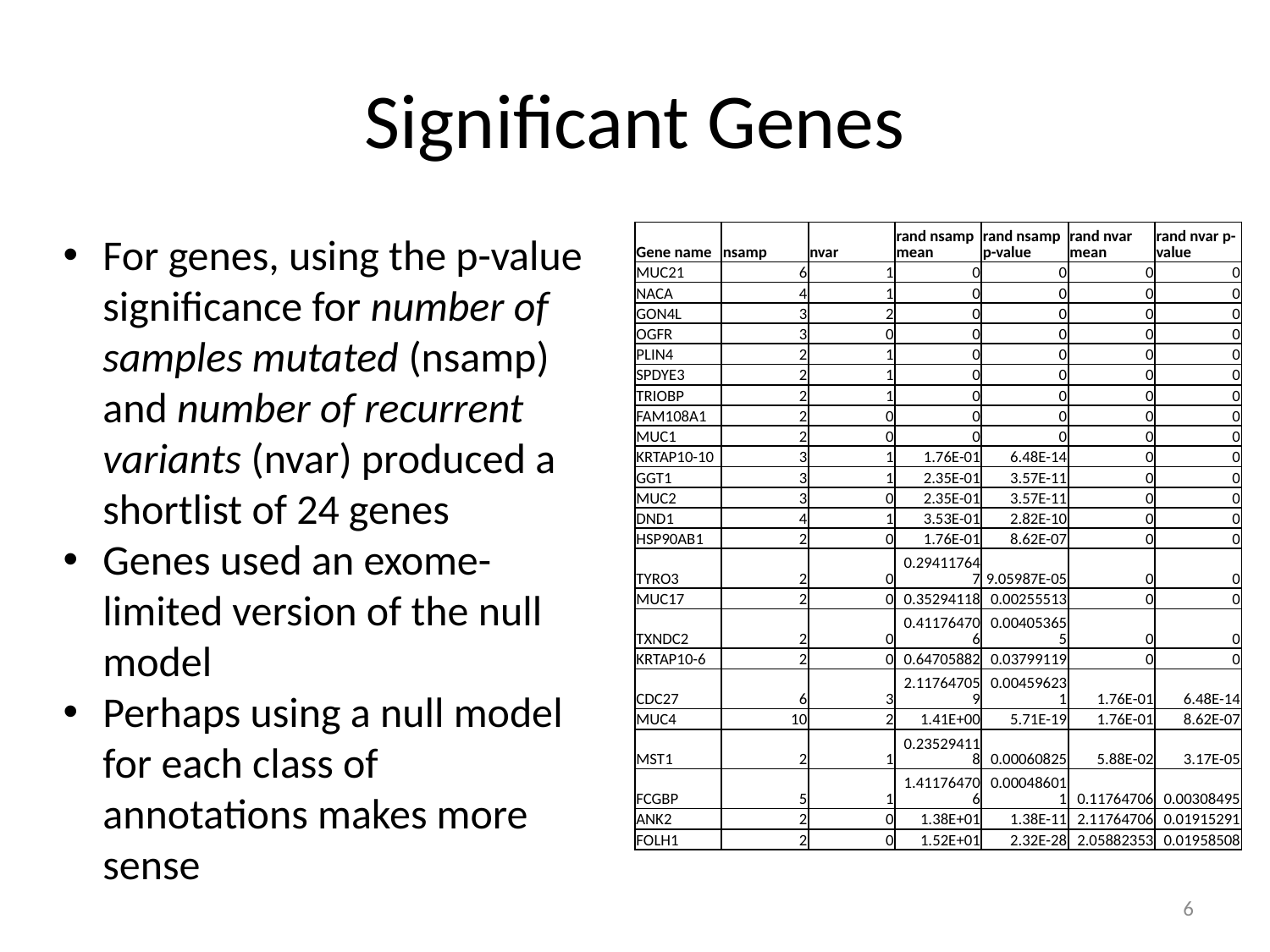

# Significant Genes
For genes, using the p-value significance for number of samples mutated (nsamp) and number of recurrent variants (nvar) produced a shortlist of 24 genes
Genes used an exome-limited version of the null model
Perhaps using a null model for each class of annotations makes more sense
| Gene name | nsamp | nvar | rand nsamp mean | rand nsamp p-value | rand nvar mean | rand nvar p-value |
| --- | --- | --- | --- | --- | --- | --- |
| MUC21 | 6 | 1 | 0 | 0 | 0 | 0 |
| NACA | 4 | 1 | 0 | 0 | 0 | 0 |
| GON4L | 3 | 2 | 0 | 0 | 0 | 0 |
| OGFR | 3 | 0 | 0 | 0 | 0 | 0 |
| PLIN4 | 2 | 1 | 0 | 0 | 0 | 0 |
| SPDYE3 | 2 | 1 | 0 | 0 | 0 | 0 |
| TRIOBP | 2 | 1 | 0 | 0 | 0 | 0 |
| FAM108A1 | 2 | 0 | 0 | 0 | 0 | 0 |
| MUC1 | 2 | 0 | 0 | 0 | 0 | 0 |
| KRTAP10-10 | 3 | 1 | 1.76E-01 | 6.48E-14 | 0 | 0 |
| GGT1 | 3 | 1 | 2.35E-01 | 3.57E-11 | 0 | 0 |
| MUC2 | 3 | 0 | 2.35E-01 | 3.57E-11 | 0 | 0 |
| DND1 | 4 | 1 | 3.53E-01 | 2.82E-10 | 0 | 0 |
| HSP90AB1 | 2 | 0 | 1.76E-01 | 8.62E-07 | 0 | 0 |
| TYRO3 | 2 | 0 | 0.294117647 | 9.05987E-05 | 0 | 0 |
| MUC17 | 2 | 0 | 0.35294118 | 0.00255513 | 0 | 0 |
| TXNDC2 | 2 | 0 | 0.411764706 | 0.004053655 | 0 | 0 |
| KRTAP10-6 | 2 | 0 | 0.64705882 | 0.03799119 | 0 | 0 |
| CDC27 | 6 | 3 | 2.117647059 | 0.004596231 | 1.76E-01 | 6.48E-14 |
| MUC4 | 10 | 2 | 1.41E+00 | 5.71E-19 | 1.76E-01 | 8.62E-07 |
| MST1 | 2 | 1 | 0.235294118 | 0.00060825 | 5.88E-02 | 3.17E-05 |
| FCGBP | 5 | 1 | 1.411764706 | 0.000486011 | 0.11764706 | 0.00308495 |
| ANK2 | 2 | 0 | 1.38E+01 | 1.38E-11 | 2.11764706 | 0.01915291 |
| FOLH1 | 2 | 0 | 1.52E+01 | 2.32E-28 | 2.05882353 | 0.01958508 |
6